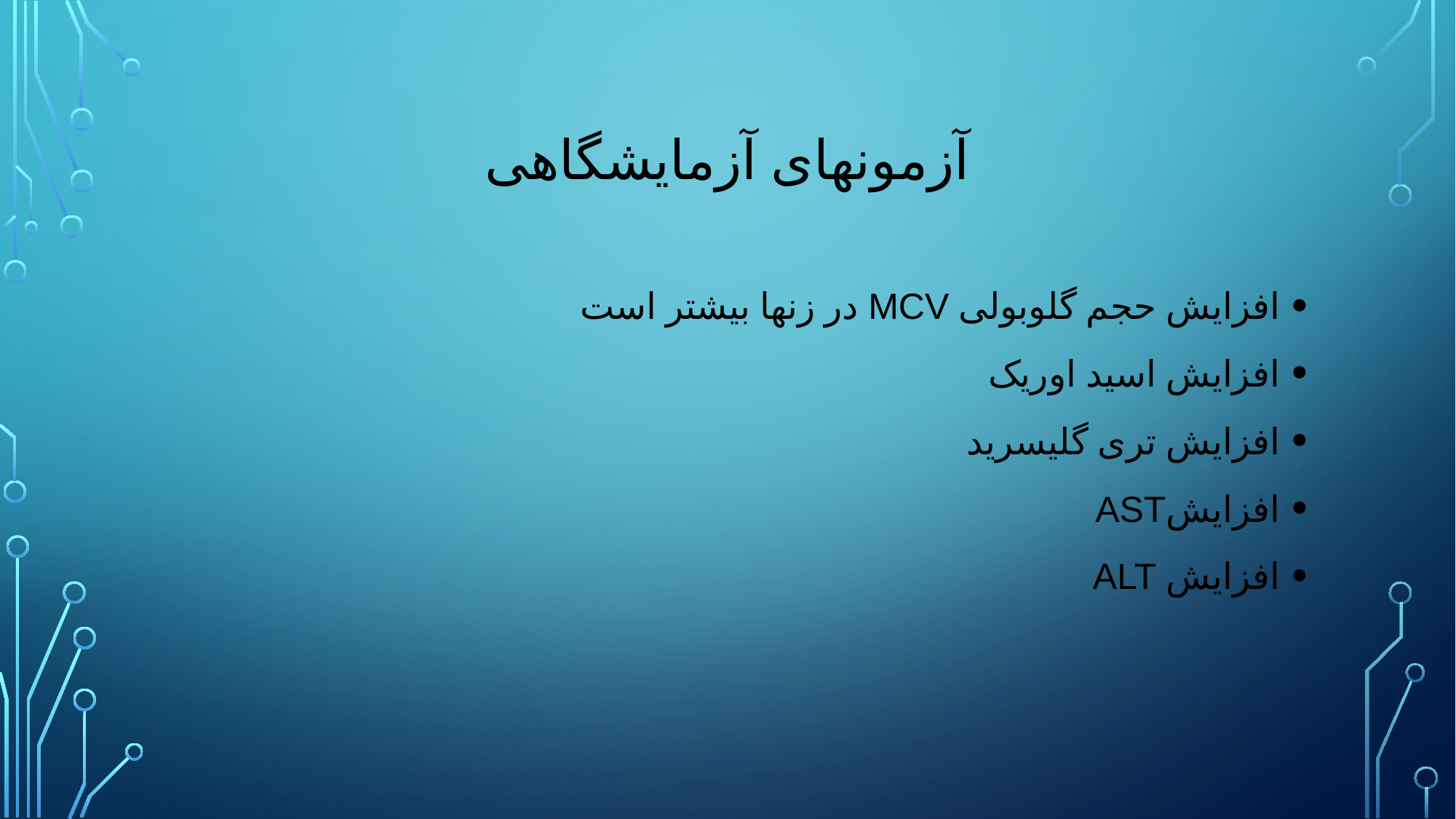

# آزمونهای آزمایشگاهی
افزایش حجم گلوبولی MCV در زنها بیشتر است
افزایش اسید اوریک
افزایش تری گلیسرید
افزایشAST
افزایش ALT